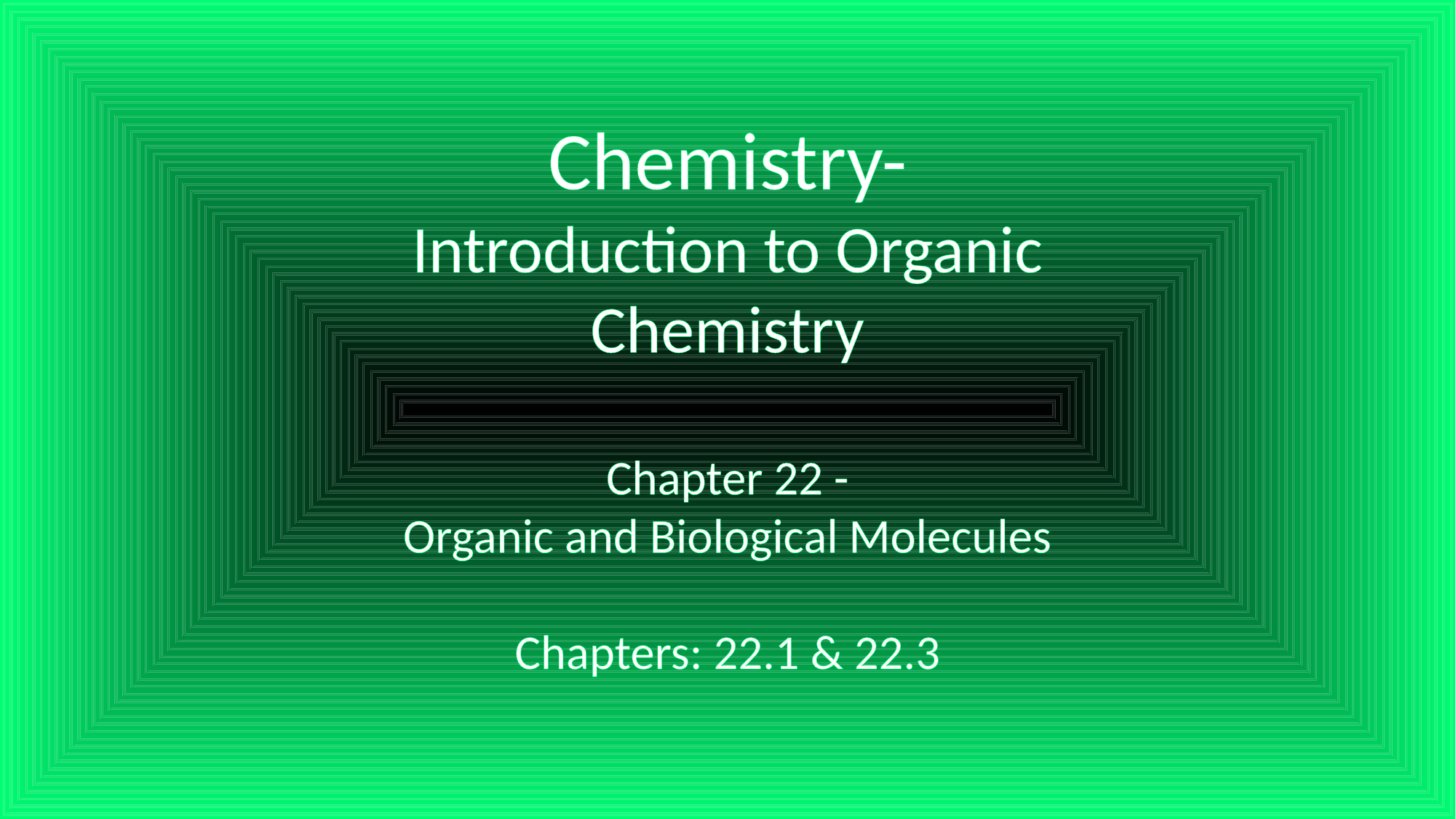

Chemistry-
Introduction to Organic Chemistry

Chapter 22 -
Organic and Biological Molecules

Chapters: 22.1 & 22.3